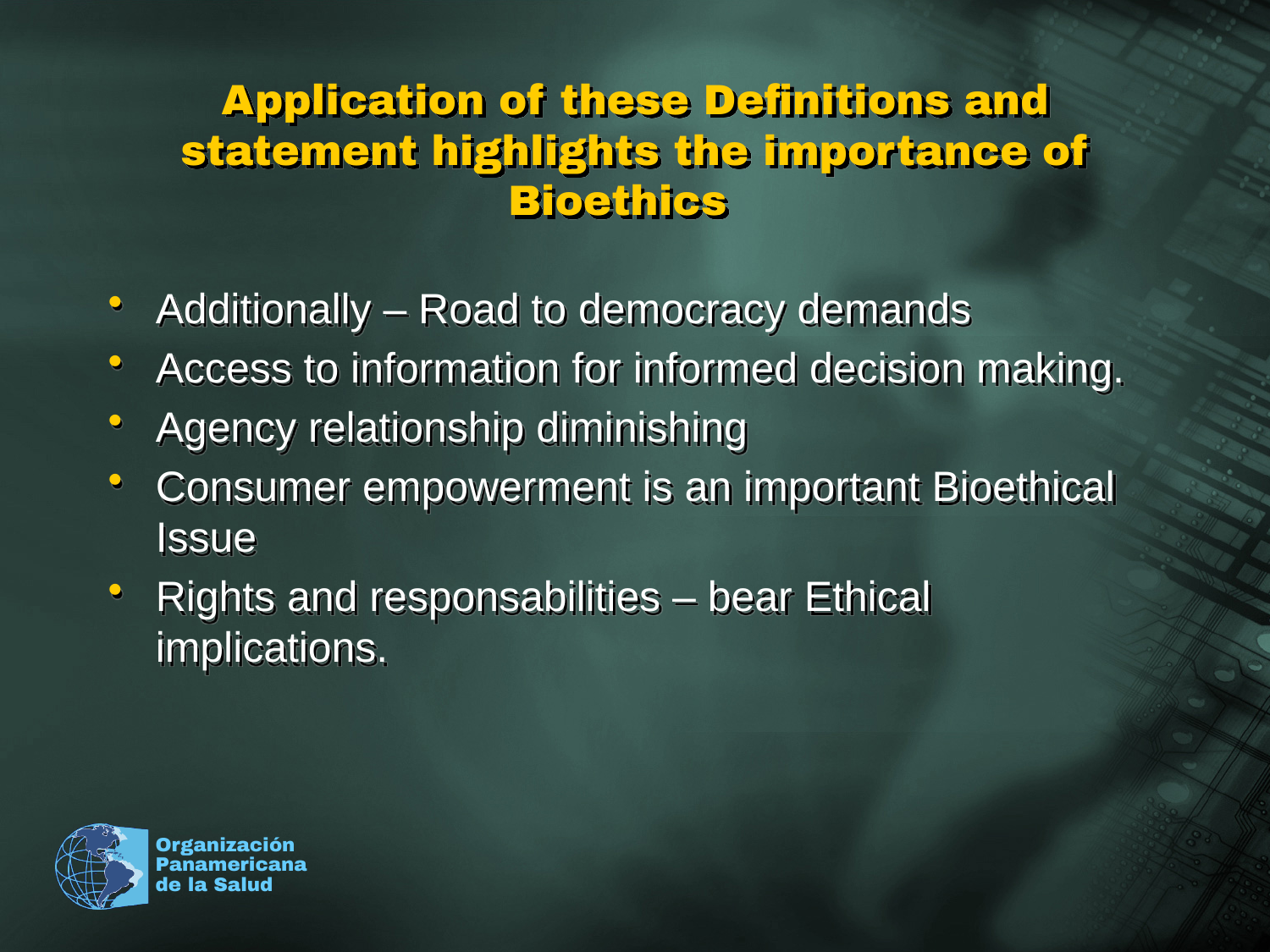

# Application of these Definitions and statement highlights the importance of Bioethics
Additionally – Road to democracy demands
Access to information for informed decision making.
Agency relationship diminishing
Consumer empowerment is an important Bioethical Issue
Rights and responsabilities – bear Ethical implications.